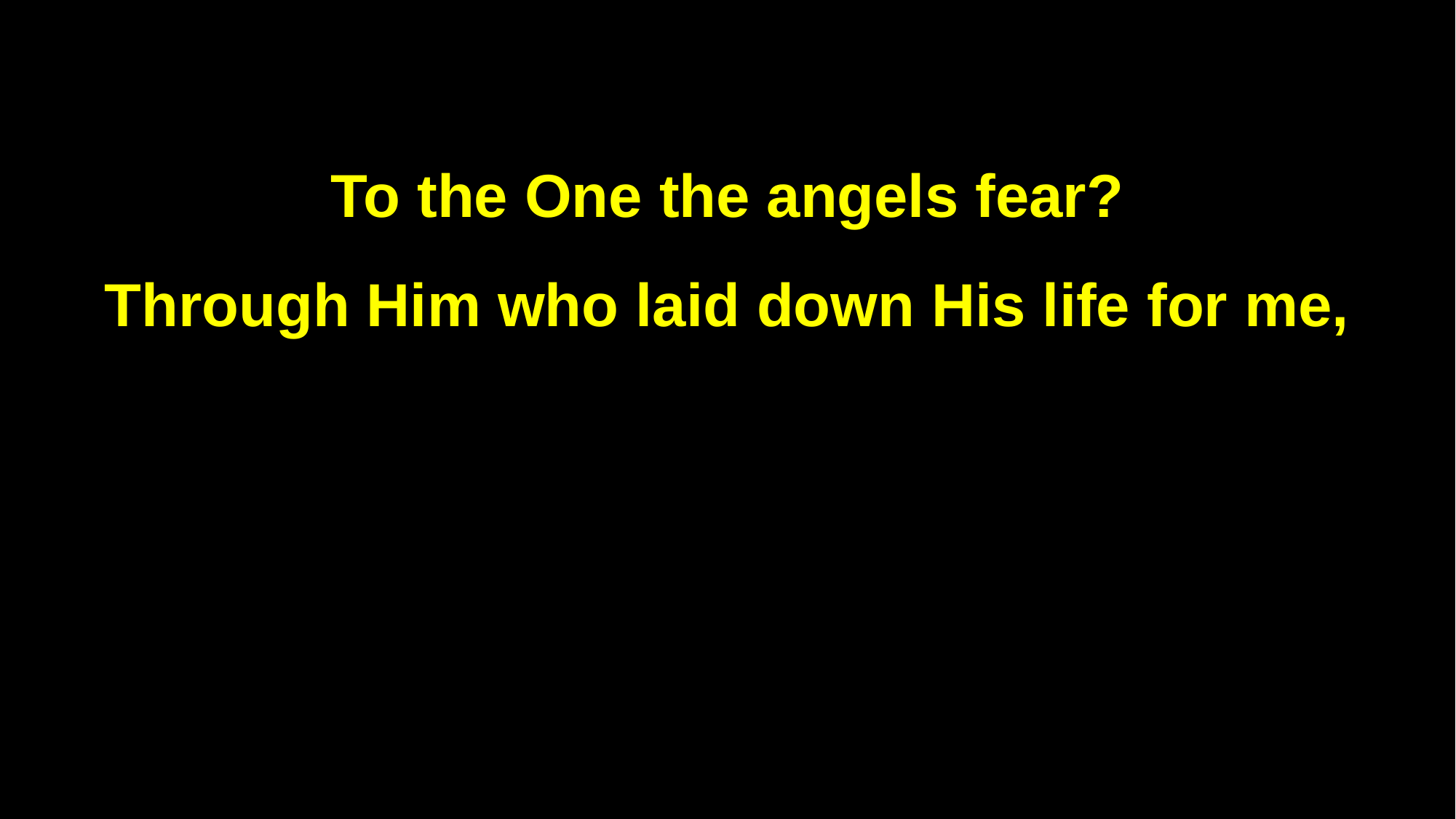

To the One the angels fear?
Through Him who laid down His life for me,